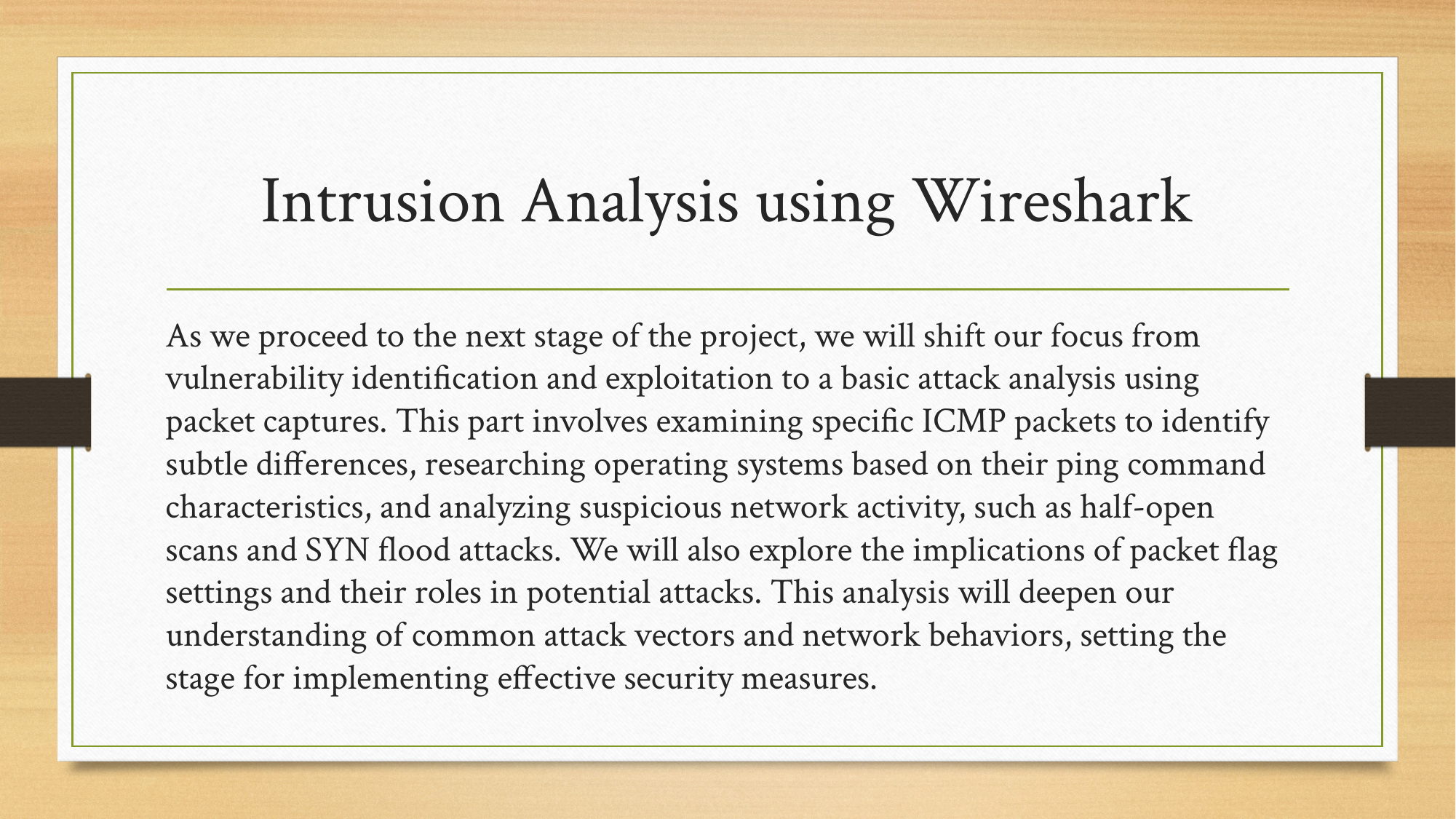

# Intrusion Analysis using Wireshark
As we proceed to the next stage of the project, we will shift our focus from vulnerability identification and exploitation to a basic attack analysis using packet captures. This part involves examining specific ICMP packets to identify subtle differences, researching operating systems based on their ping command characteristics, and analyzing suspicious network activity, such as half-open scans and SYN flood attacks. We will also explore the implications of packet flag settings and their roles in potential attacks. This analysis will deepen our understanding of common attack vectors and network behaviors, setting the stage for implementing effective security measures.